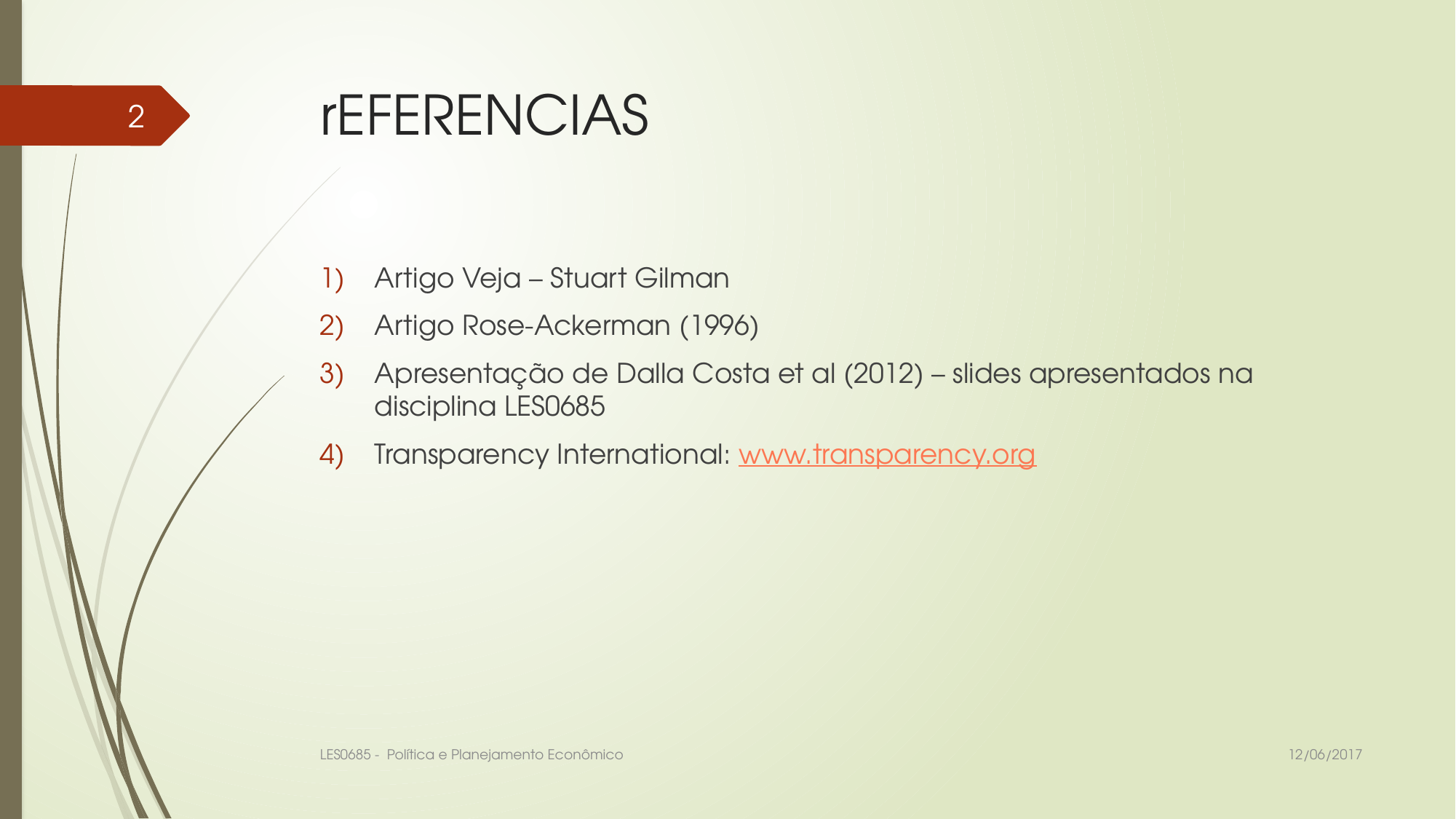

# rEFERENCIAS
2
Artigo Veja – Stuart Gilman
Artigo Rose-Ackerman (1996)
Apresentação de Dalla Costa et al (2012) – slides apresentados na disciplina LES0685
Transparency International: www.transparency.org
12/06/2017
LES0685 -  Política e Planejamento Econômico